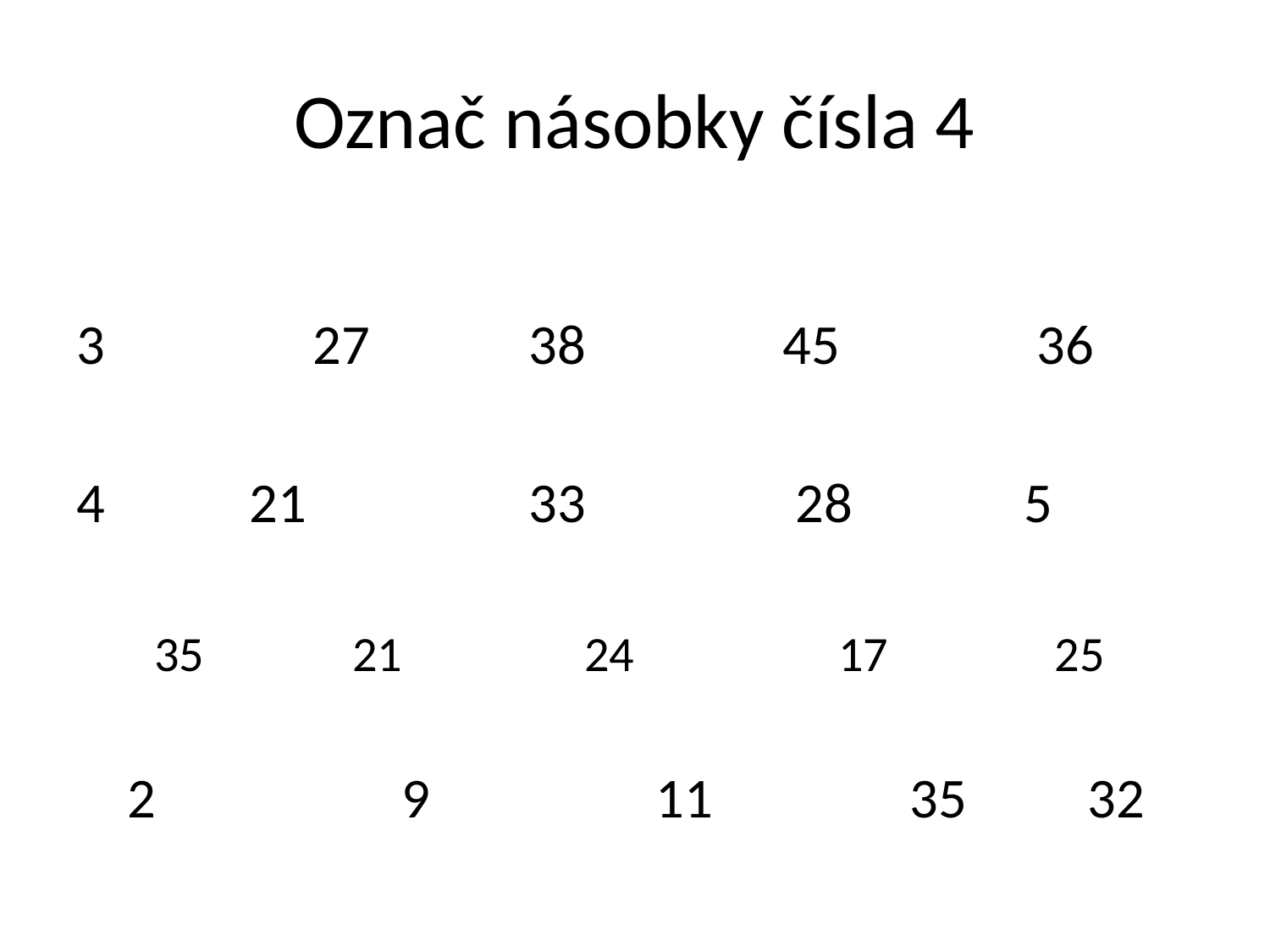

# Označ násobky čísla 4

             27		38		45		36

        21		33	           28 	         5

  35	  21		24		17	        25

    2		9		11		35	    32